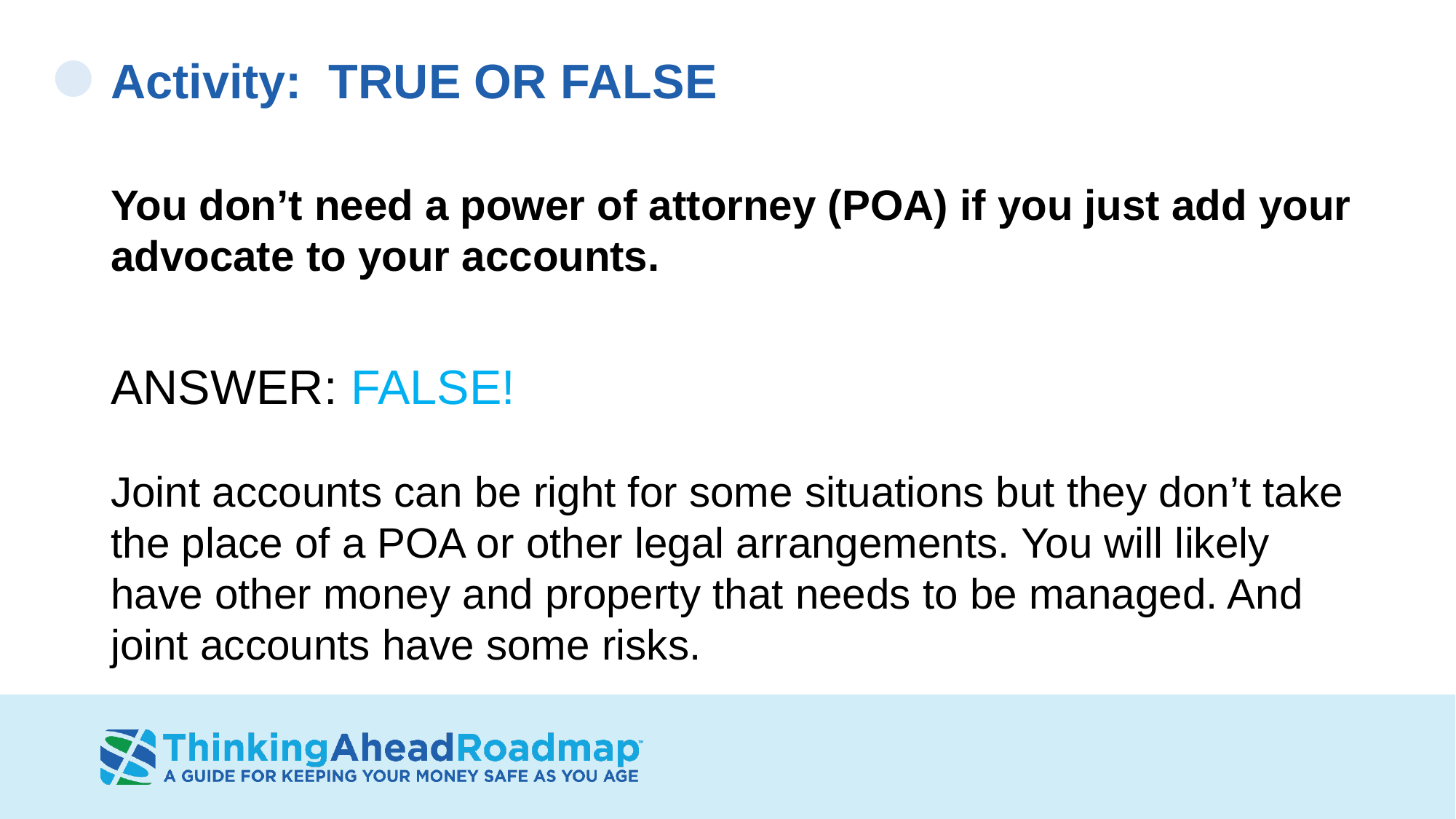

Activity:  TRUE OR FALSE

You don’t need a power of attorney (POA) if you just add your advocate to your accounts.

ANSWER: FALSE!

Joint accounts can be right for some situations but they don’t take the place of a POA or other legal arrangements. You will likely have other money and property that needs to be managed. And joint accounts have some risks.